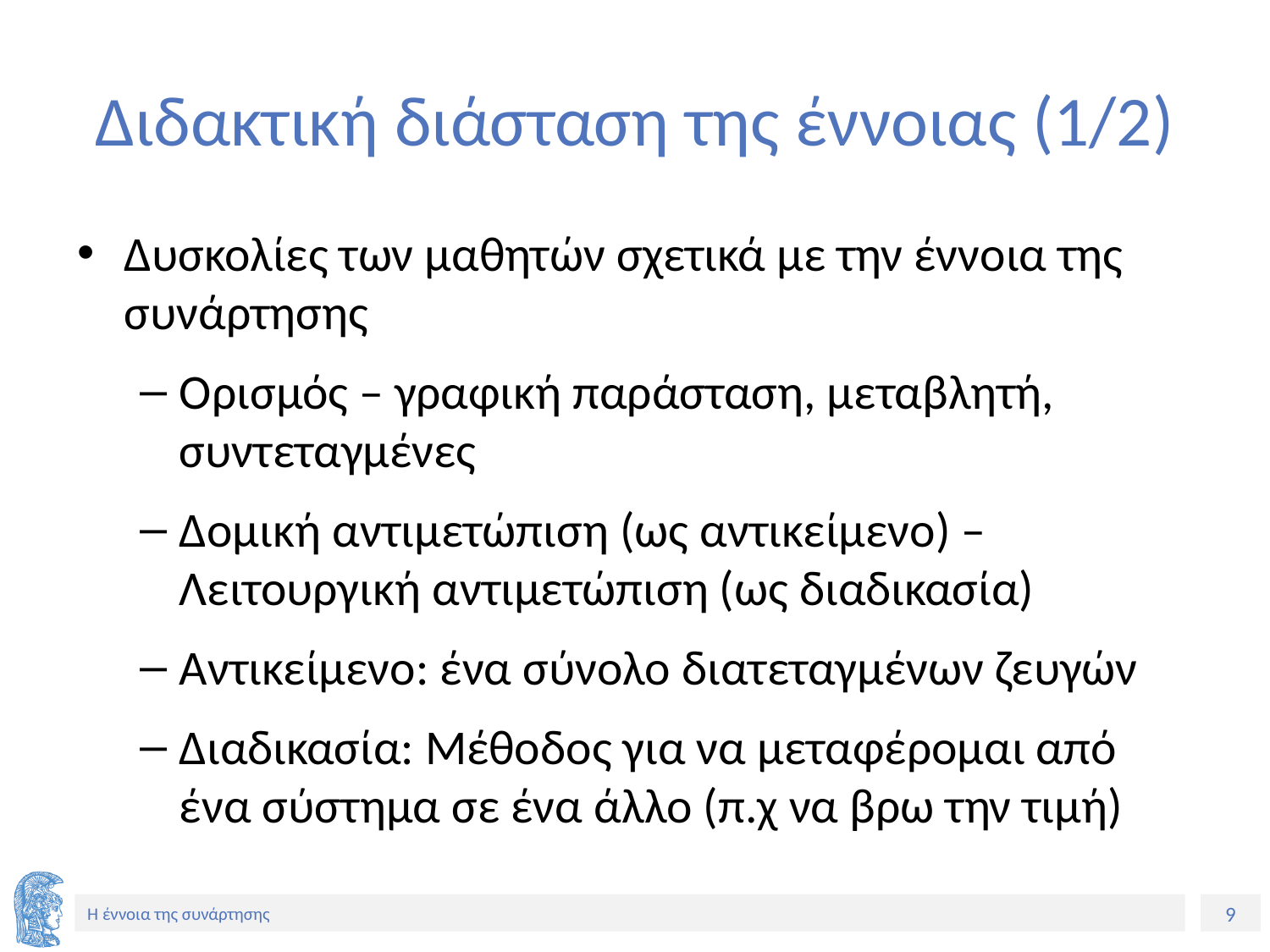

# Διδακτική διάσταση της έννοιας (1/2)
Δυσκολίες των μαθητών σχετικά με την έννοια της συνάρτησης
Ορισμός – γραφική παράσταση, μεταβλητή, συντεταγμένες
Δομική αντιμετώπιση (ως αντικείμενο) – Λειτουργική αντιμετώπιση (ως διαδικασία)
Αντικείμενο: ένα σύνολο διατεταγμένων ζευγών
Διαδικασία: Μέθοδος για να μεταφέρομαι από ένα σύστημα σε ένα άλλο (π.χ να βρω την τιμή)